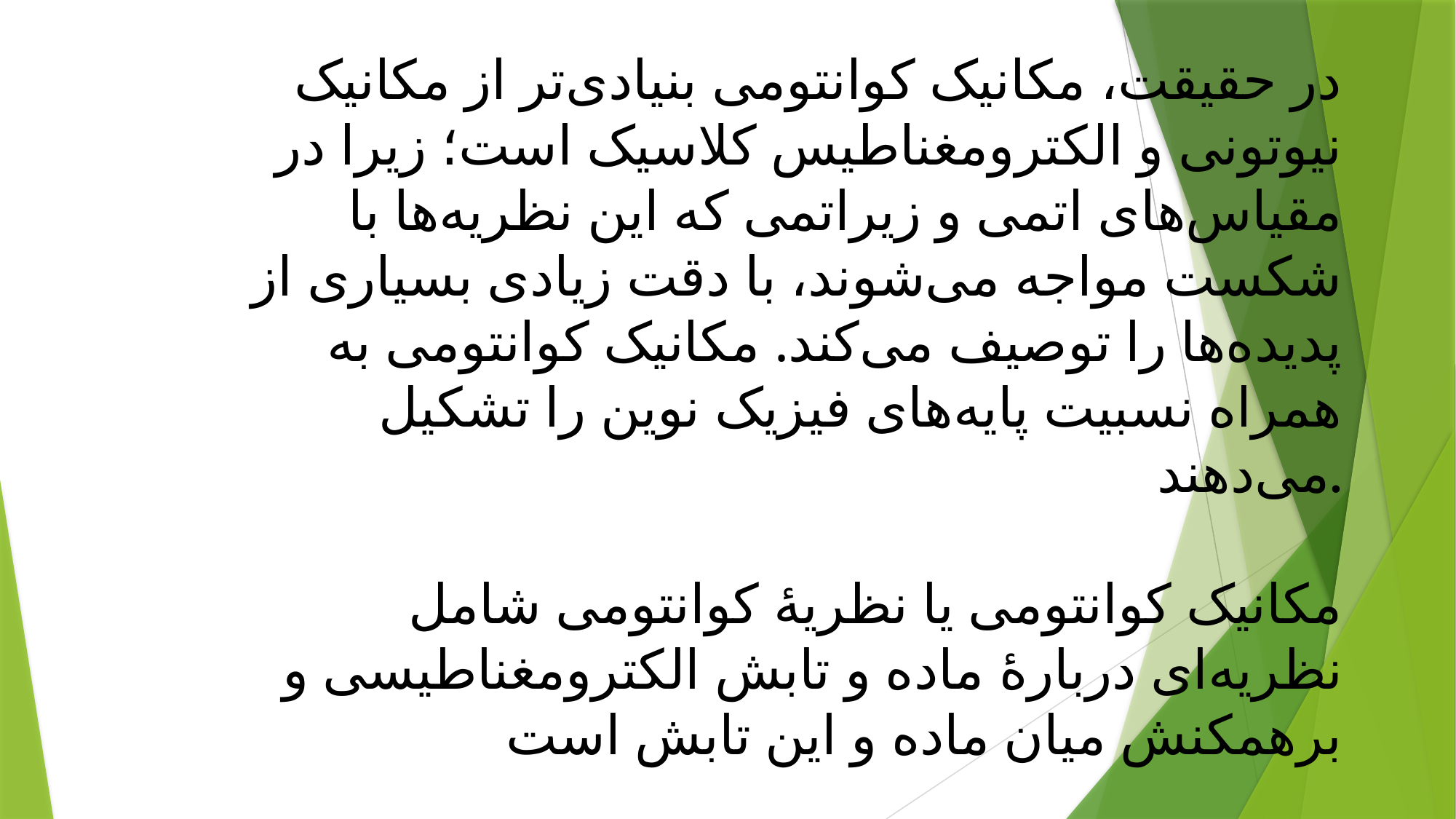

در حقیقت، مکانیک کوانتومی بنیادی‌تر از مکانیک نیوتونی و الکترومغناطیس کلاسیک است؛ زیرا در مقیاس‌های اتمی و زیراتمی که این نظریه‌ها با شکست مواجه می‌شوند، با دقت زیادی بسیاری از پدیده‌ها را توصیف می‌کند. مکانیک کوانتومی به همراه نسبیت پایه‌های فیزیک نوین را تشکیل می‌دهند.

مکانیک کوانتومی یا نظریهٔ کوانتومی شامل نظریه‌ای دربارهٔ ماده و تابش الکترومغناطیسی و برهمکنش میان ماده و این تابش است